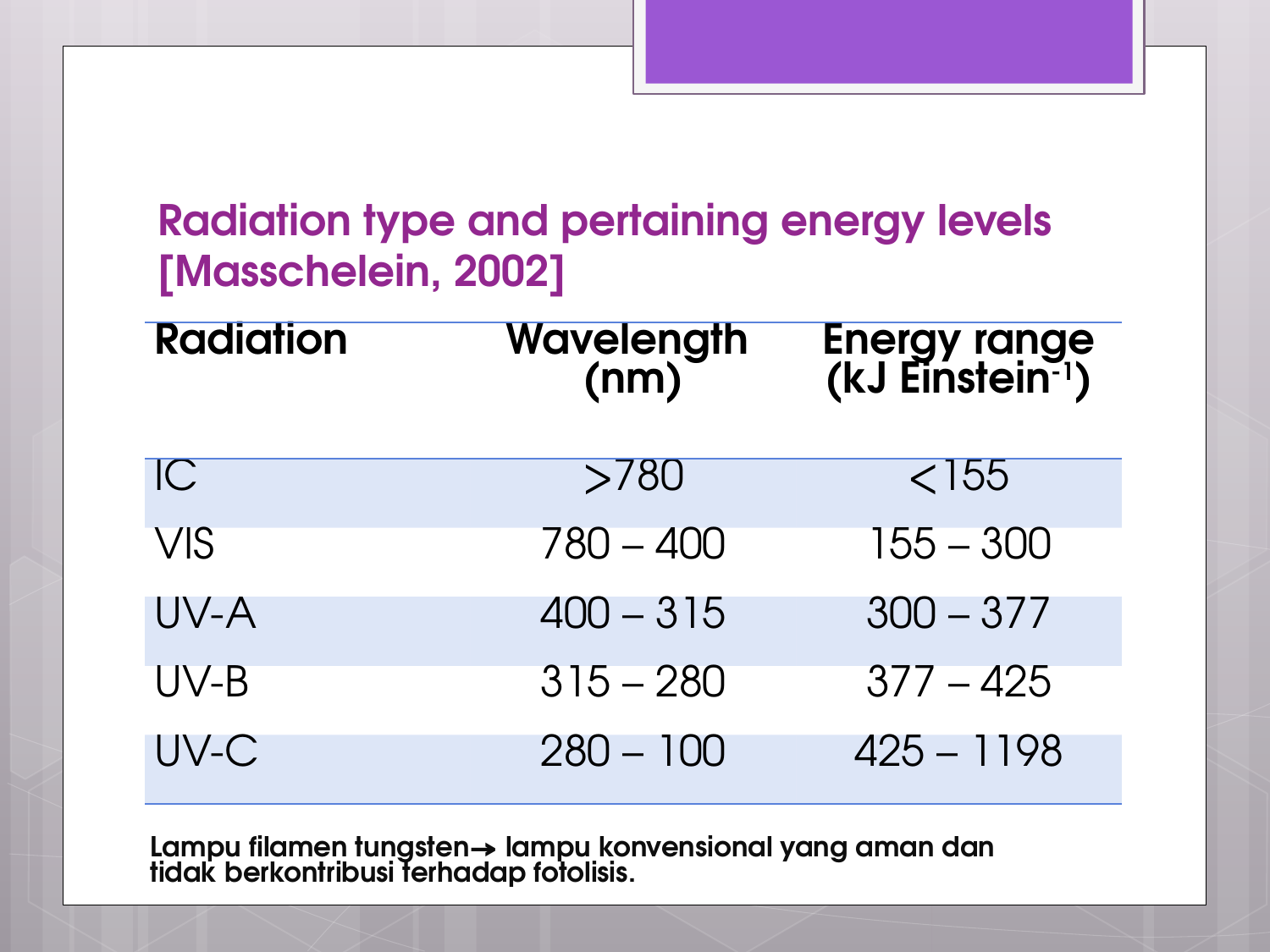

# Radiation type and pertaining energy levels [Masschelein, 2002]
| Radiation | Wavelength (nm) | Energy range (kJ Einstein-1) |
| --- | --- | --- |
| IC | >780 | <155 |
| VIS | 780 – 400 | 155 – 300 |
| UV-A | 400 – 315 | 300 – 377 |
| UV-B | 315 – 280 | 377 – 425 |
| UV-C | 280 – 100 | 425 – 1198 |
Lampu filamen tungsten→ lampu konvensional yang aman dan
tidak berkontribusi terhadap fotolisis.